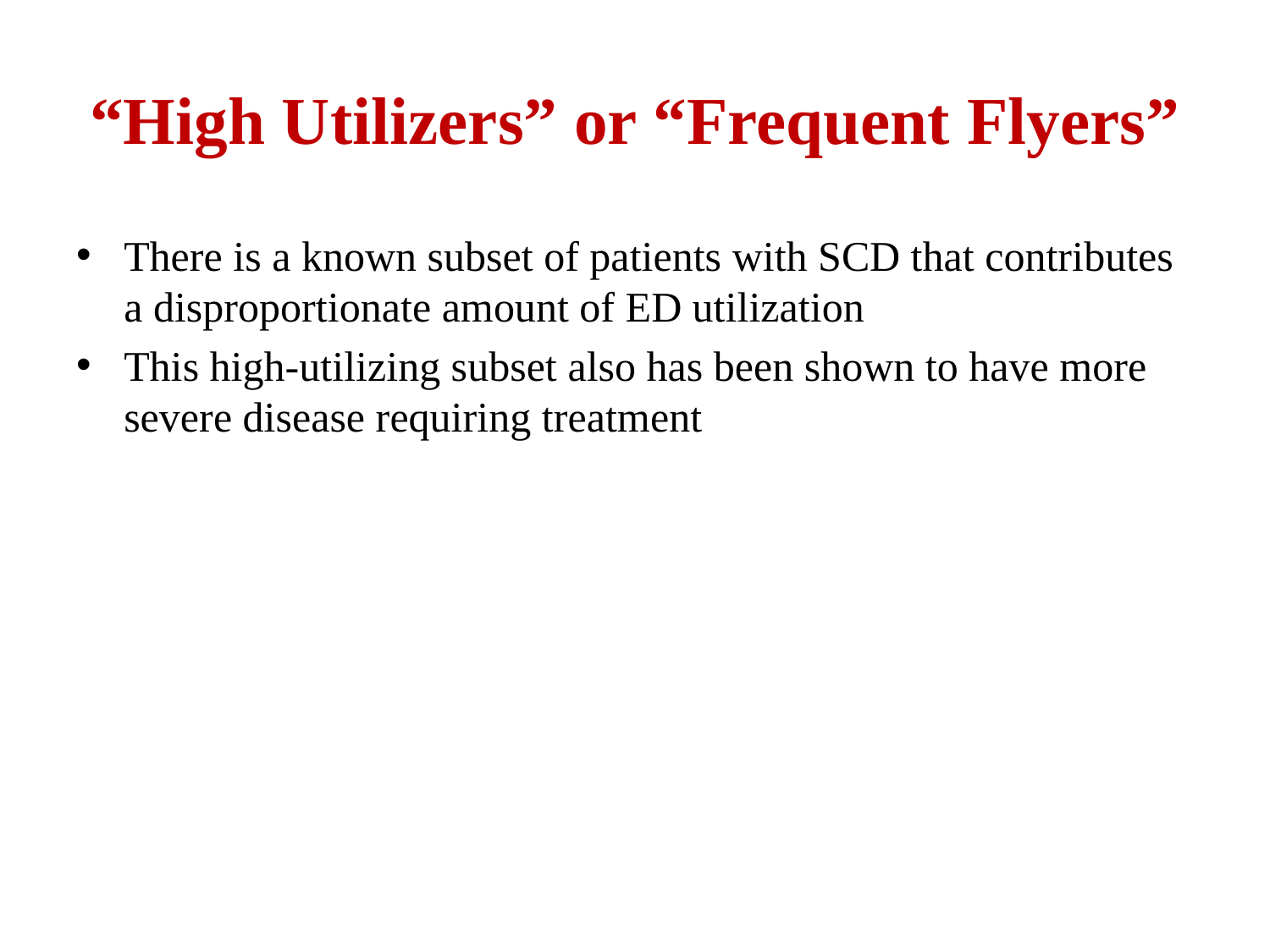

# “High Utilizers” or “Frequent Flyers”
There is a known subset of patients with SCD that contributes a disproportionate amount of ED utilization
This high-utilizing subset also has been shown to have more severe disease requiring treatment